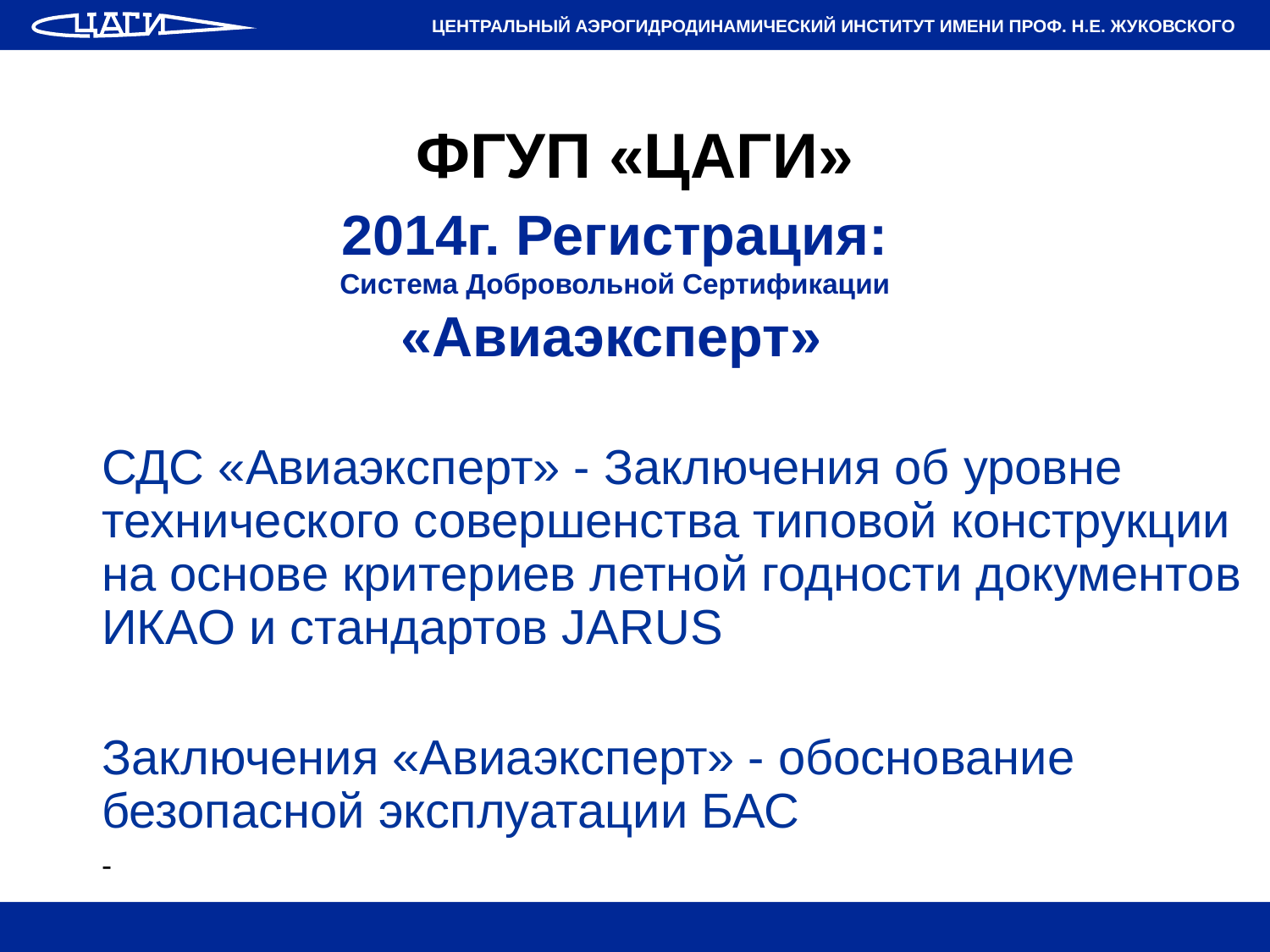

ФГУП «ЦАГИ»
2014г. Регистрация:
Система Добровольной Сертификации
 «Авиаэксперт»
СДС «Авиаэксперт» - Заключения об уровне технического совершенства типовой конструкции на основе критериев летной годности документов  ИКАО и стандартов JARUS

Заключения «Авиаэксперт» - обоснование  безопасной эксплуатации БАС